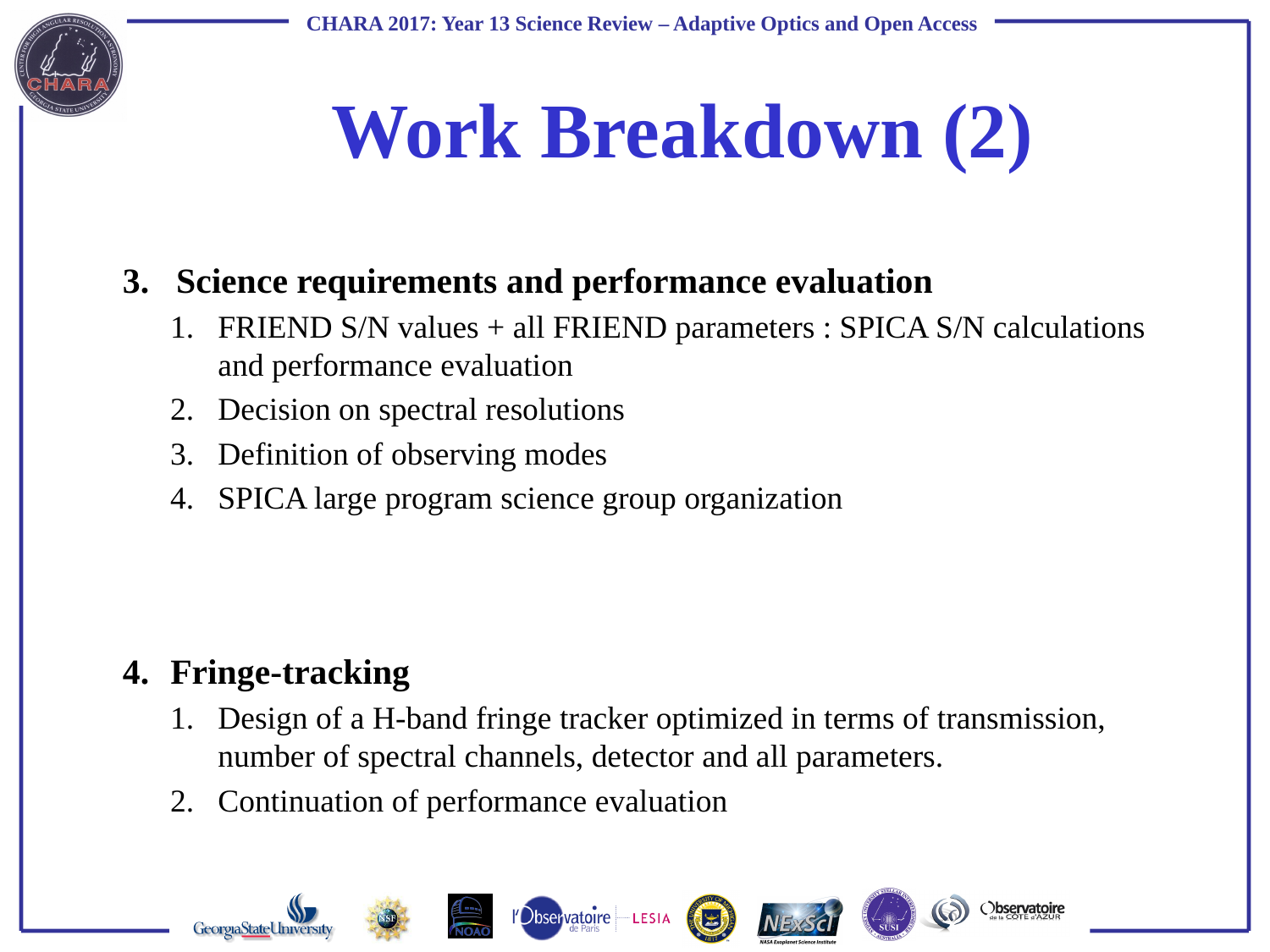

# Work Breakdown (2)
Science requirements and performance evaluation
FRIEND S/N values + all FRIEND parameters : SPICA S/N calculations and performance evaluation
Decision on spectral resolutions
Definition of observing modes
SPICA large program science group organization

Fringe-tracking
Design of a H-band fringe tracker optimized in terms of transmission, number of spectral channels, detector and all parameters.
Continuation of performance evaluation